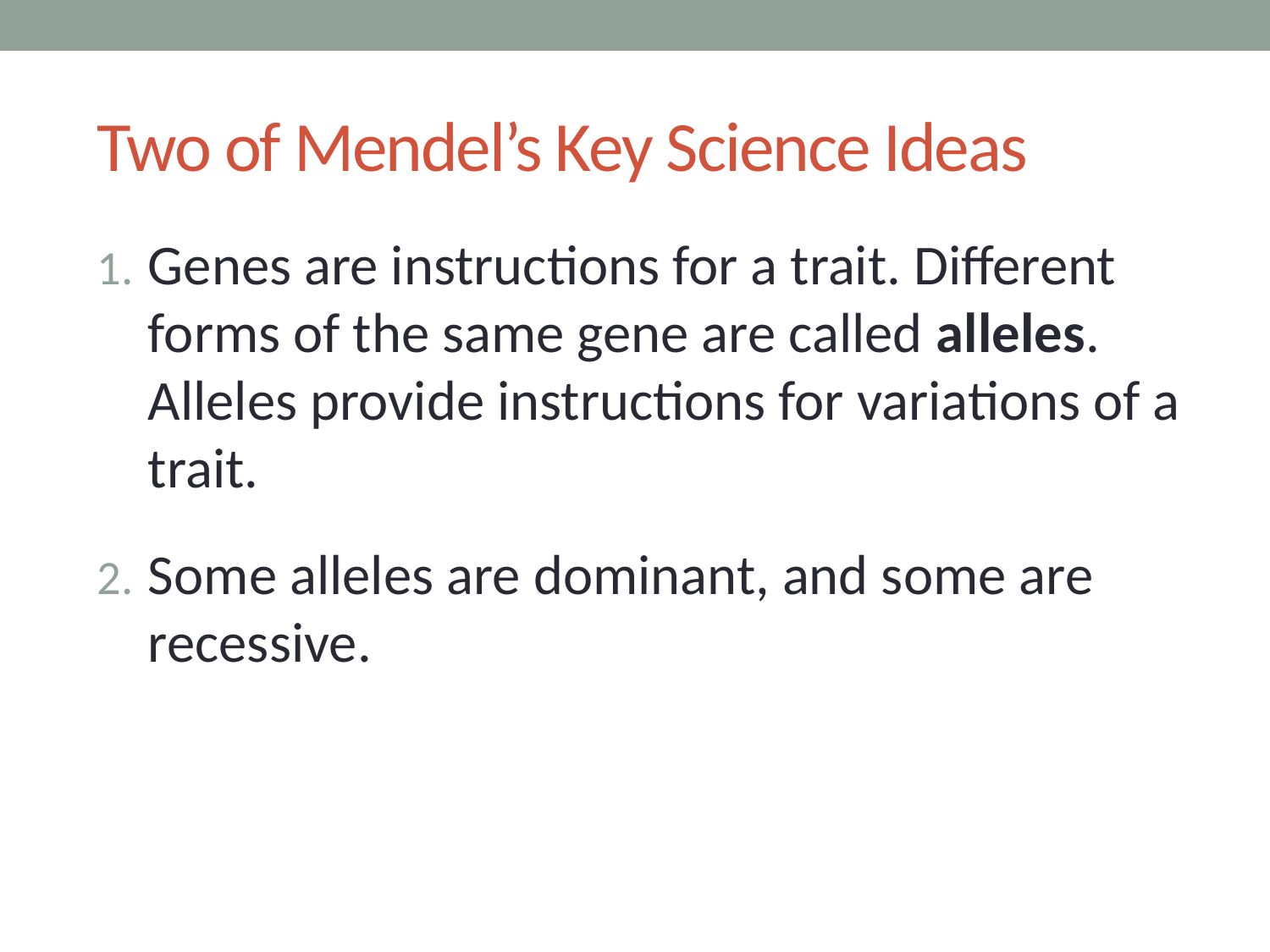

# Two of Mendel’s Key Science Ideas
Genes are instructions for a trait. Different forms of the same gene are called alleles. Alleles provide instructions for variations of a trait.
Some alleles are dominant, and some are recessive.